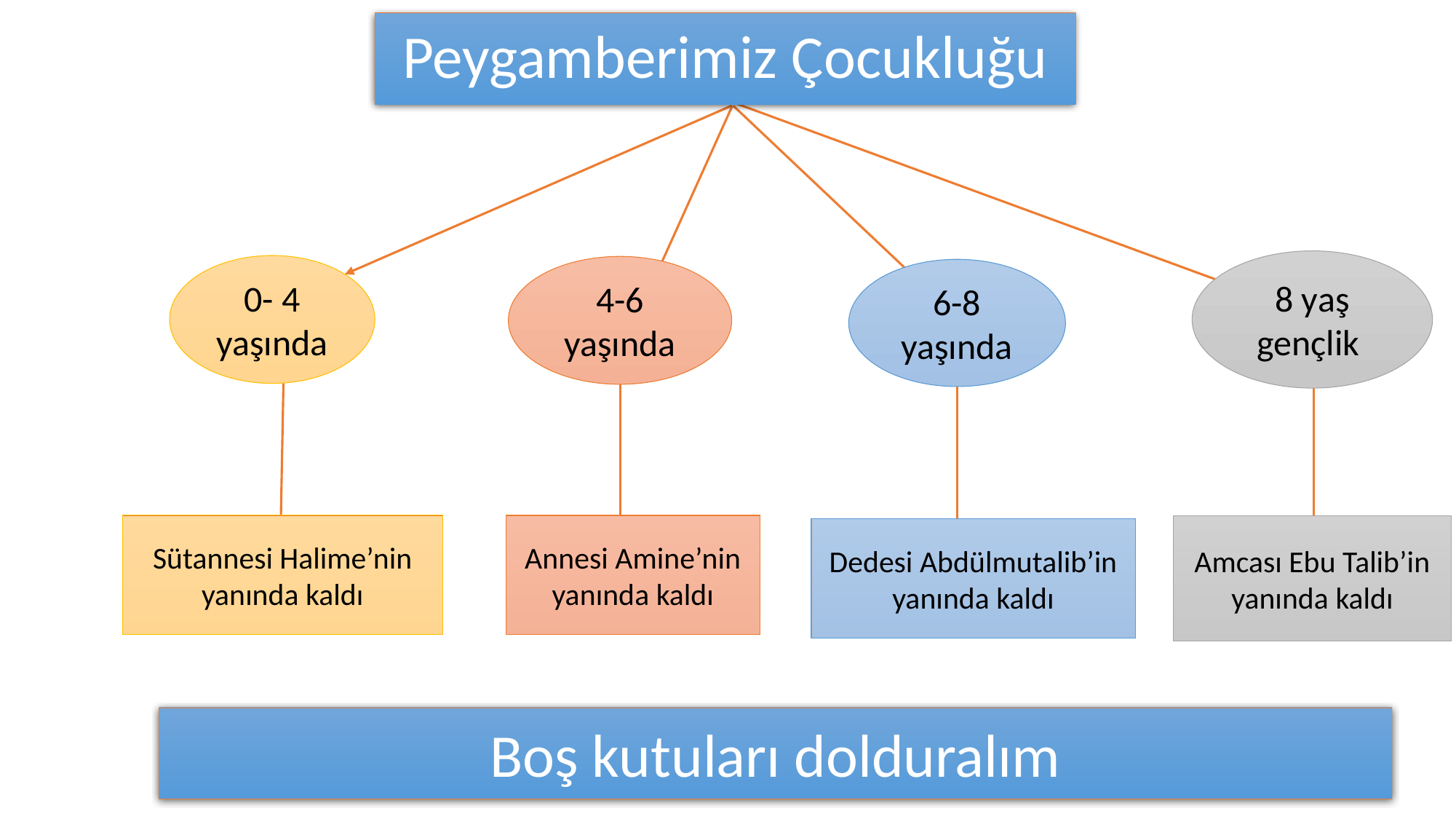

# Peygamberimiz Çocukluğu
8 yaş gençlik
0- 4 yaşında
4-6 yaşında
6-8 yaşında
Annesi Amine’nin yanında kaldı
Sütannesi Halime’nin yanında kaldı
Amcası Ebu Talib’in yanında kaldı
Dedesi Abdülmutalib’in
yanında kaldı
Boş kutuları dolduralım